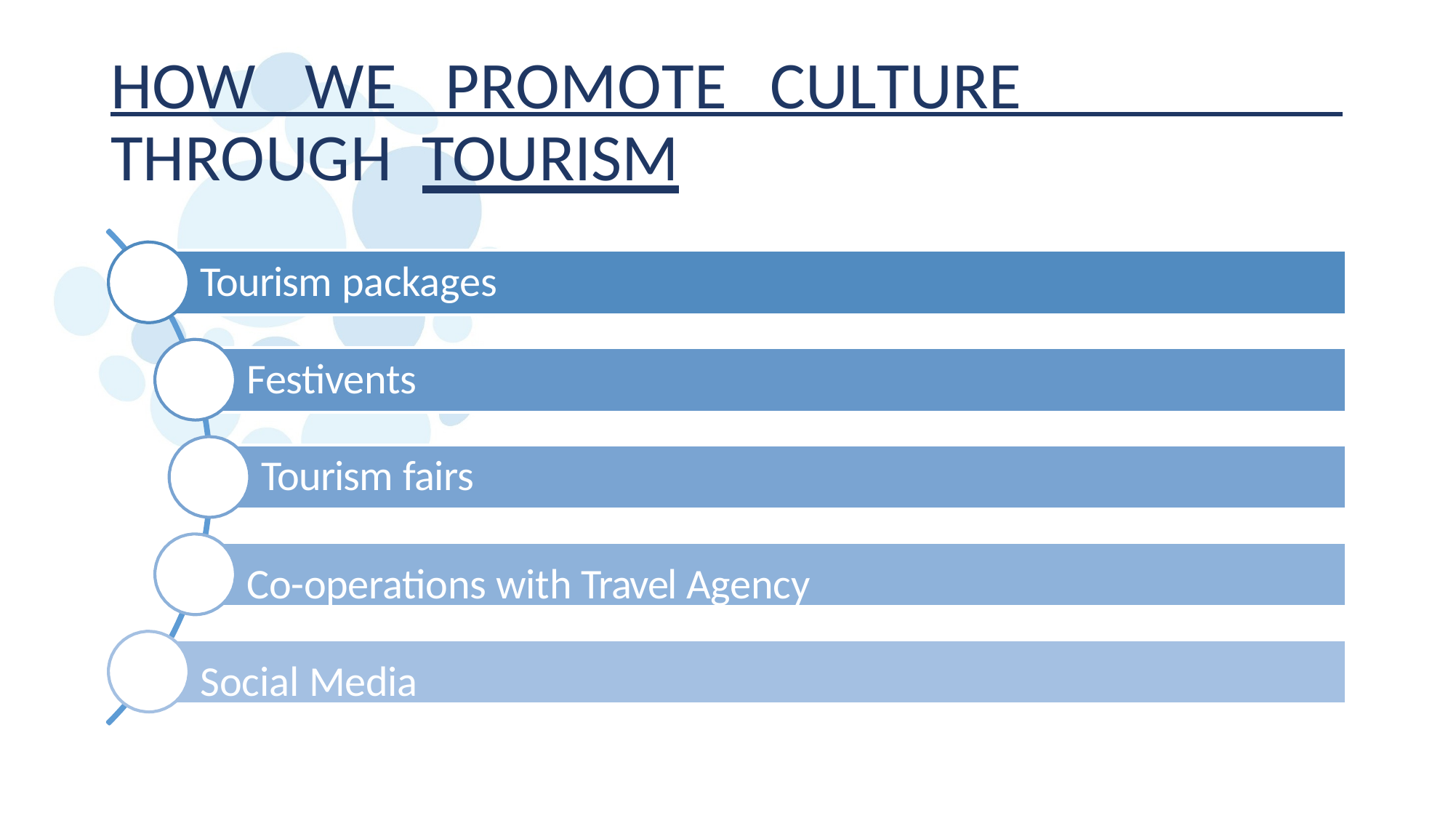

# HOW	WE	PROMOTE	CULTURE	THROUGH  TOURISM

Tourism packages
Festivents  Tourism fairs
Co-operations with Travel Agency  Social Media